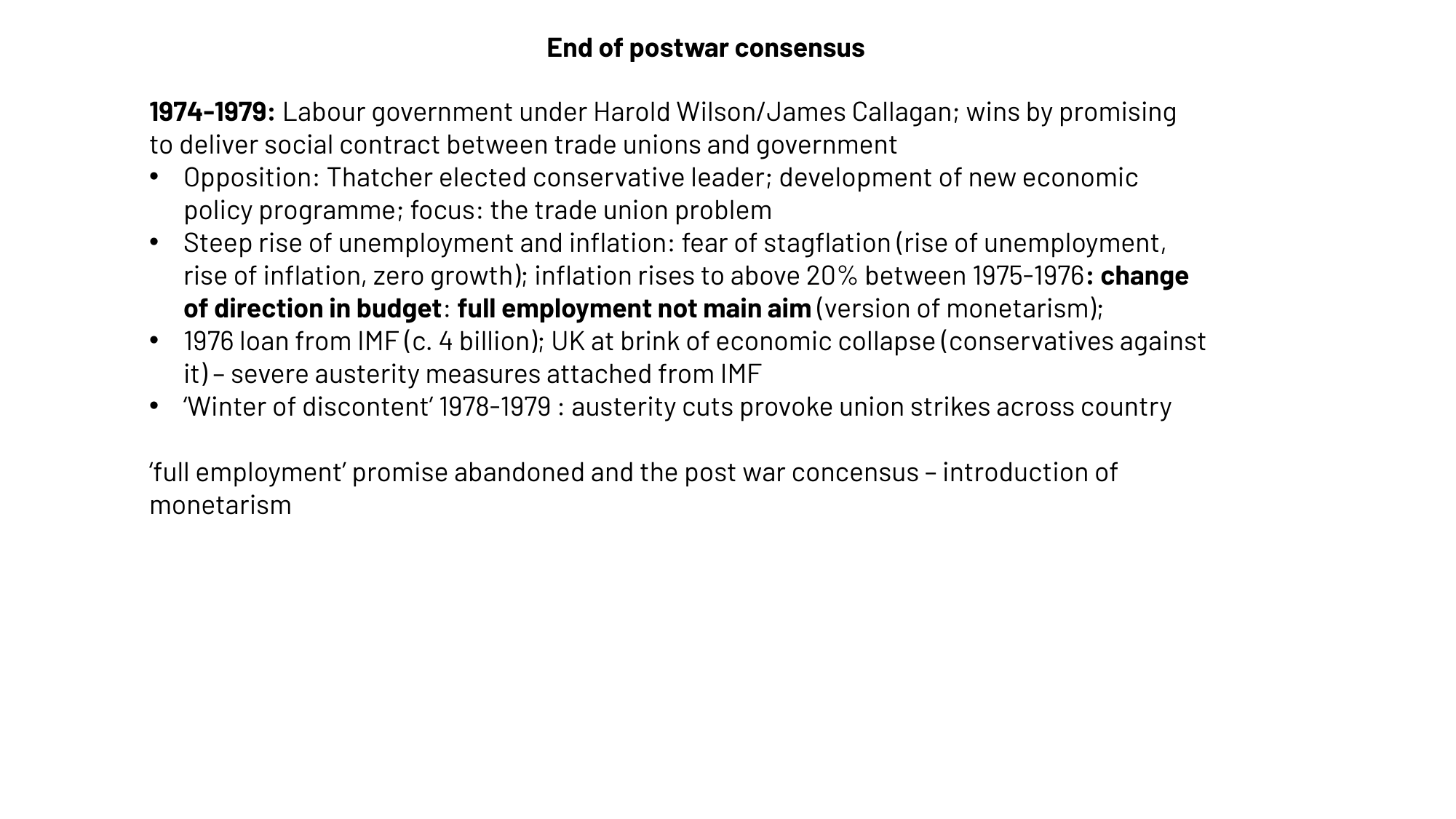

End of postwar consensus
1974-1979: Labour government under Harold Wilson/James Callagan; wins by promising  to deliver social contract between trade unions and government
Opposition: Thatcher elected conservative leader; development of new economic policy programme; focus: the trade union problem
Steep rise of unemployment and inflation: fear of stagflation (rise of unemployment, rise of inflation, zero growth); inflation rises to above 20% between 1975-1976: change of direction in budget: full employment not main aim (version of monetarism);
1976 loan from IMF (c. 4 billion); UK at brink of economic collapse (conservatives against it) – severe austerity measures attached from IMF
‘Winter of discontent’ 1978-1979 : austerity cuts provoke union strikes across country

‘full employment’ promise abandoned and the post war concensus – introduction of monetarism